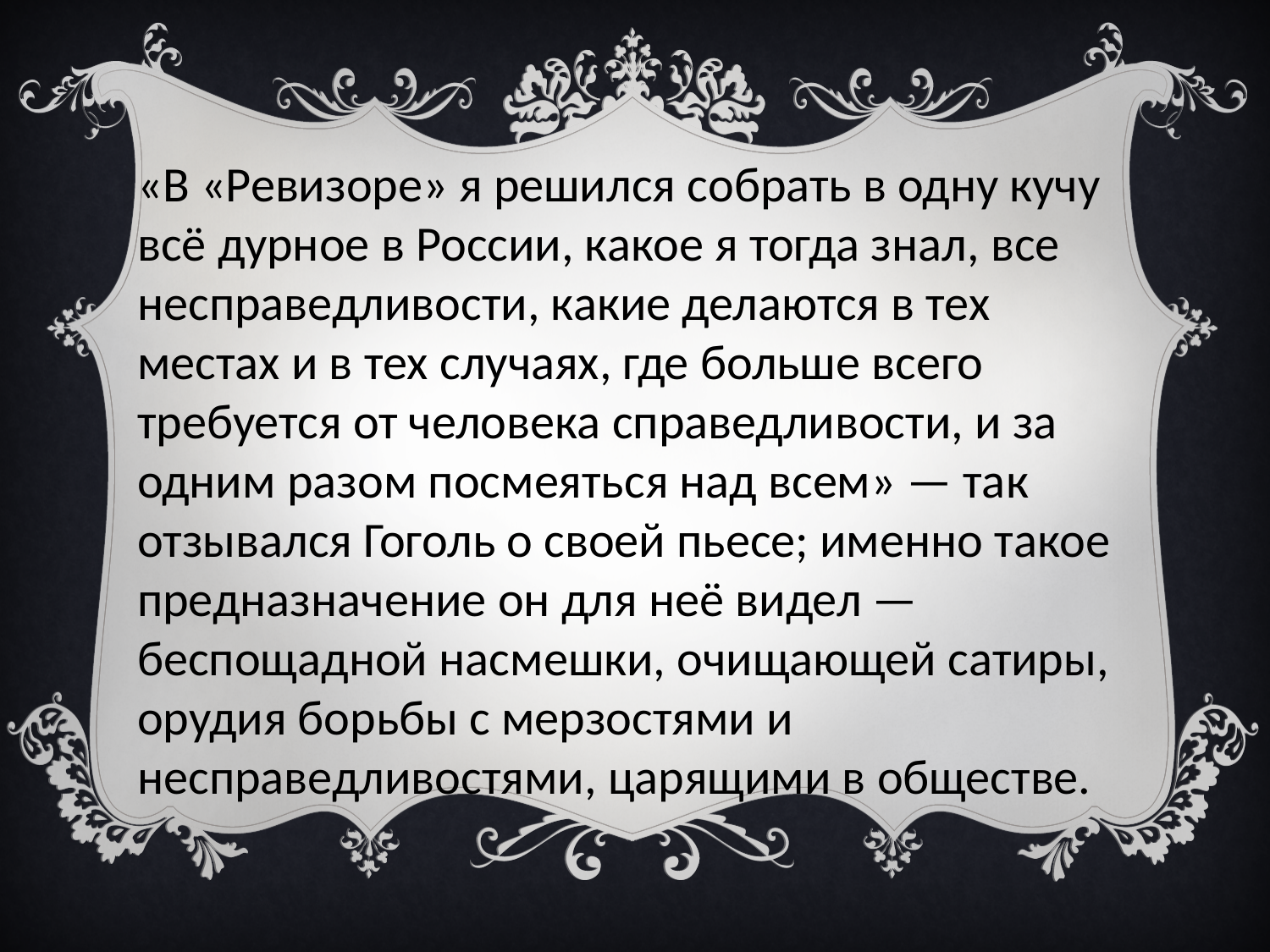

«В «Ревизоре» я решился собрать в одну кучу всё дурное в России, какое я тогда знал, все несправедливости, какие делаются в тех местах и в тех случаях, где больше всего требуется от человека справедливости, и за одним разом посмеяться над всем» — так отзывался Гоголь о своей пьесе; именно такое предназначение он для неё видел — беспощадной насмешки, очищающей сатиры, орудия борьбы с мерзостями и несправедливостями, царящими в обществе.